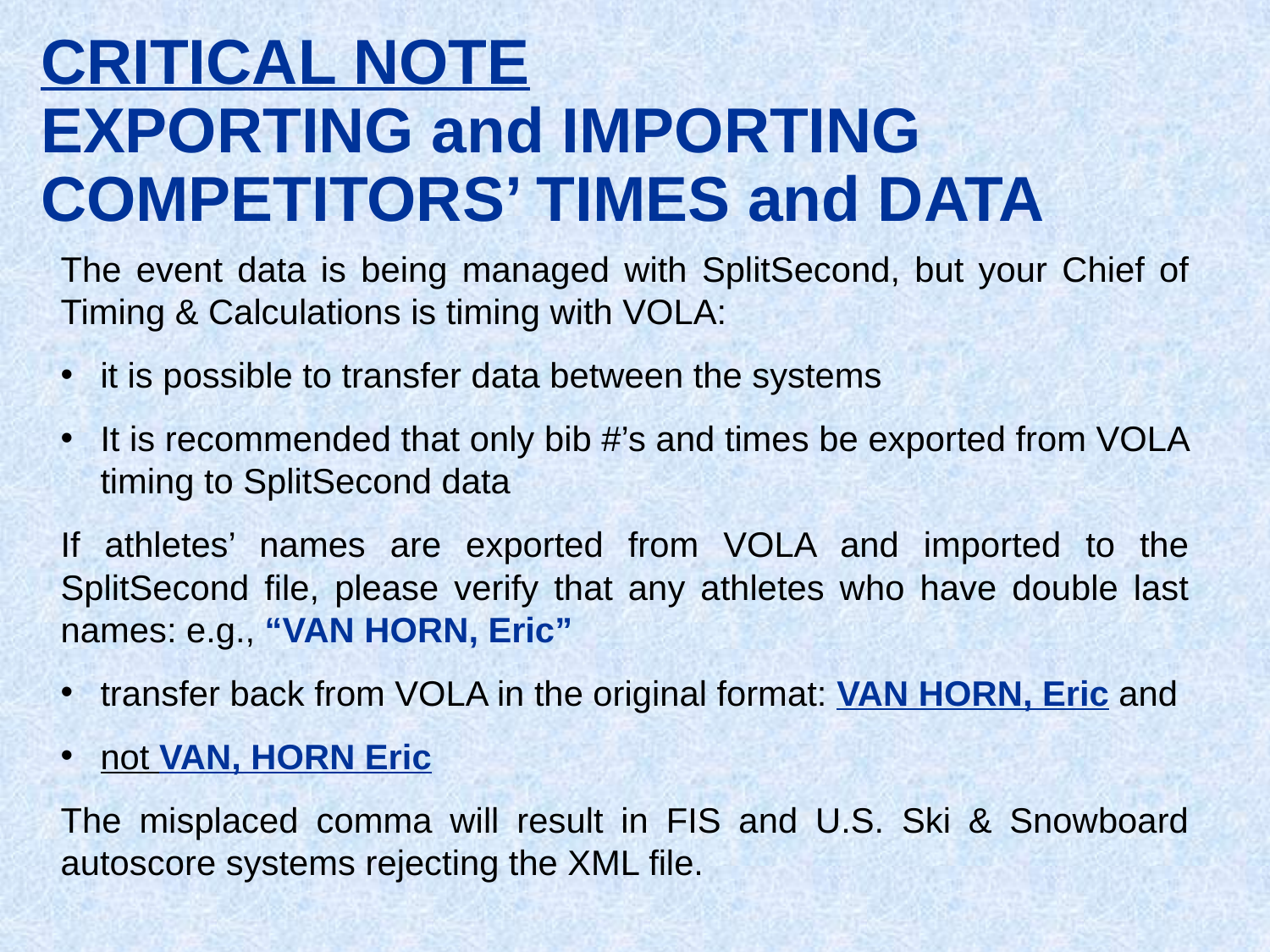

CRITICAL NOTE
EXPORTING and IMPORTING   COMPETITORS’ TIMES and DATA
The event data is being managed with SplitSecond, but your Chief of Timing & Calculations is timing with VOLA:
it is possible to transfer data between the systems
It is recommended that only bib #’s and times be exported from VOLA timing to SplitSecond data
If athletes’ names are exported from VOLA and imported to the SplitSecond file, please verify that any athletes who have double last names: e.g., “VAN HORN, Eric”
transfer back from VOLA in the original format: VAN HORN, Eric and
not VAN, HORN Eric
The misplaced comma will result in FIS and U.S. Ski & Snowboard autoscore systems rejecting the XML file.